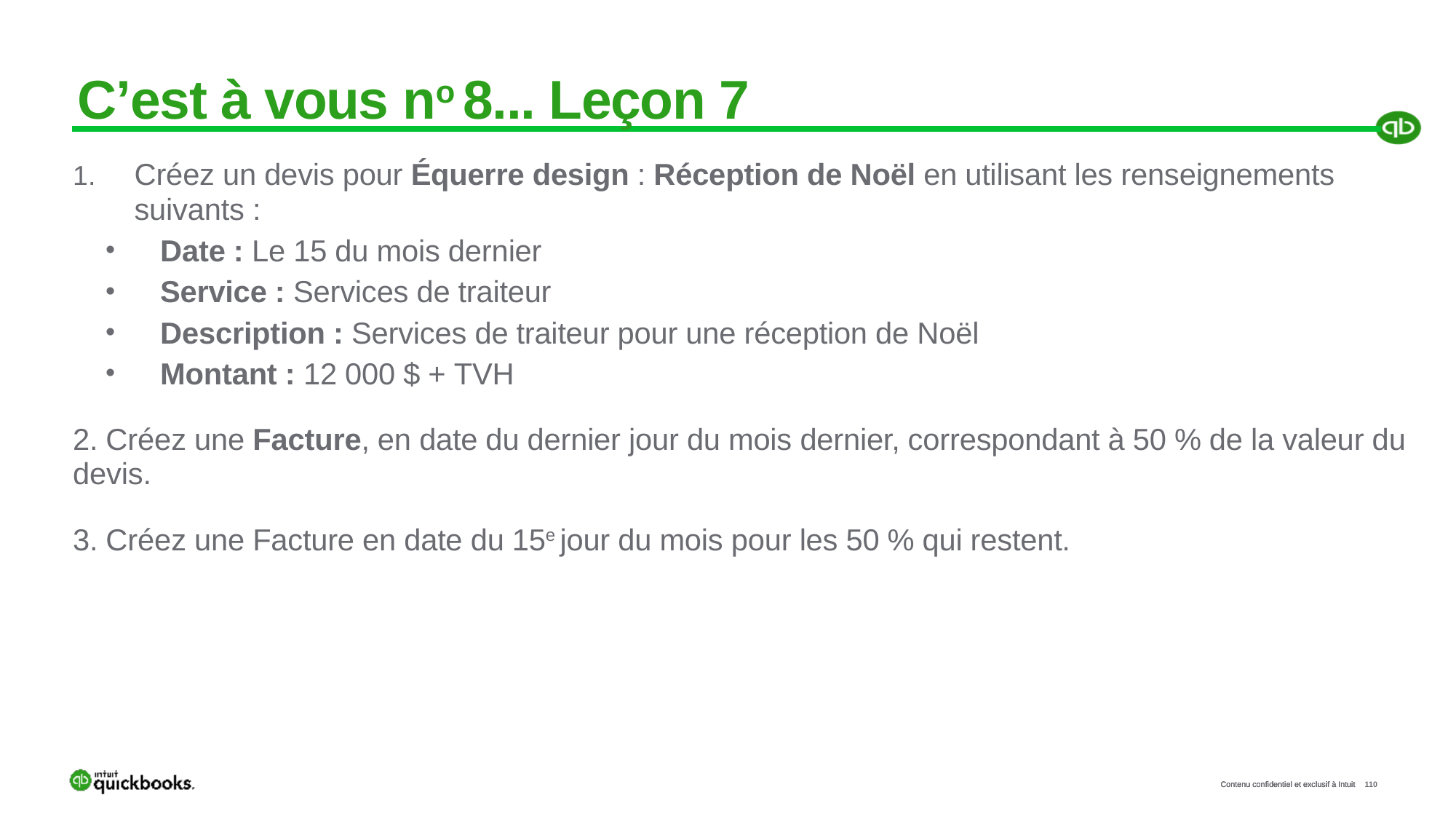

# C’est à vous no 8... Leçon 7
Créez un devis pour Équerre design : Réception de Noël en utilisant les renseignements suivants :
Date : Le 15 du mois dernier
Service : Services de traiteur
Description : Services de traiteur pour une réception de Noël
Montant : 12 000 $ + TVH
2. Créez une Facture, en date du dernier jour du mois dernier, correspondant à 50 % de la valeur du devis.
3. Créez une Facture en date du 15e jour du mois pour les 50 % qui restent.